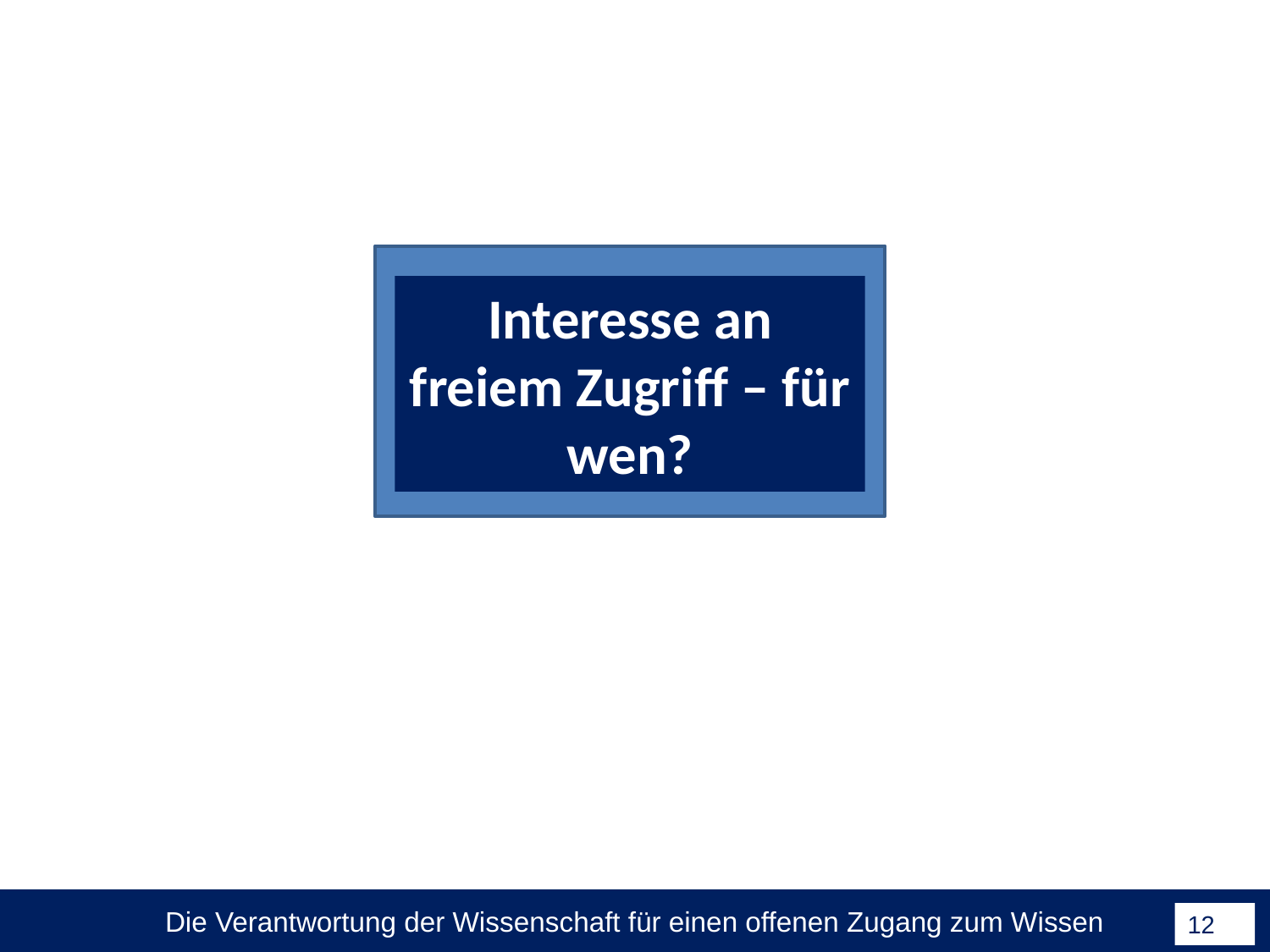

Interesse an freiem Zugriff – für wen?